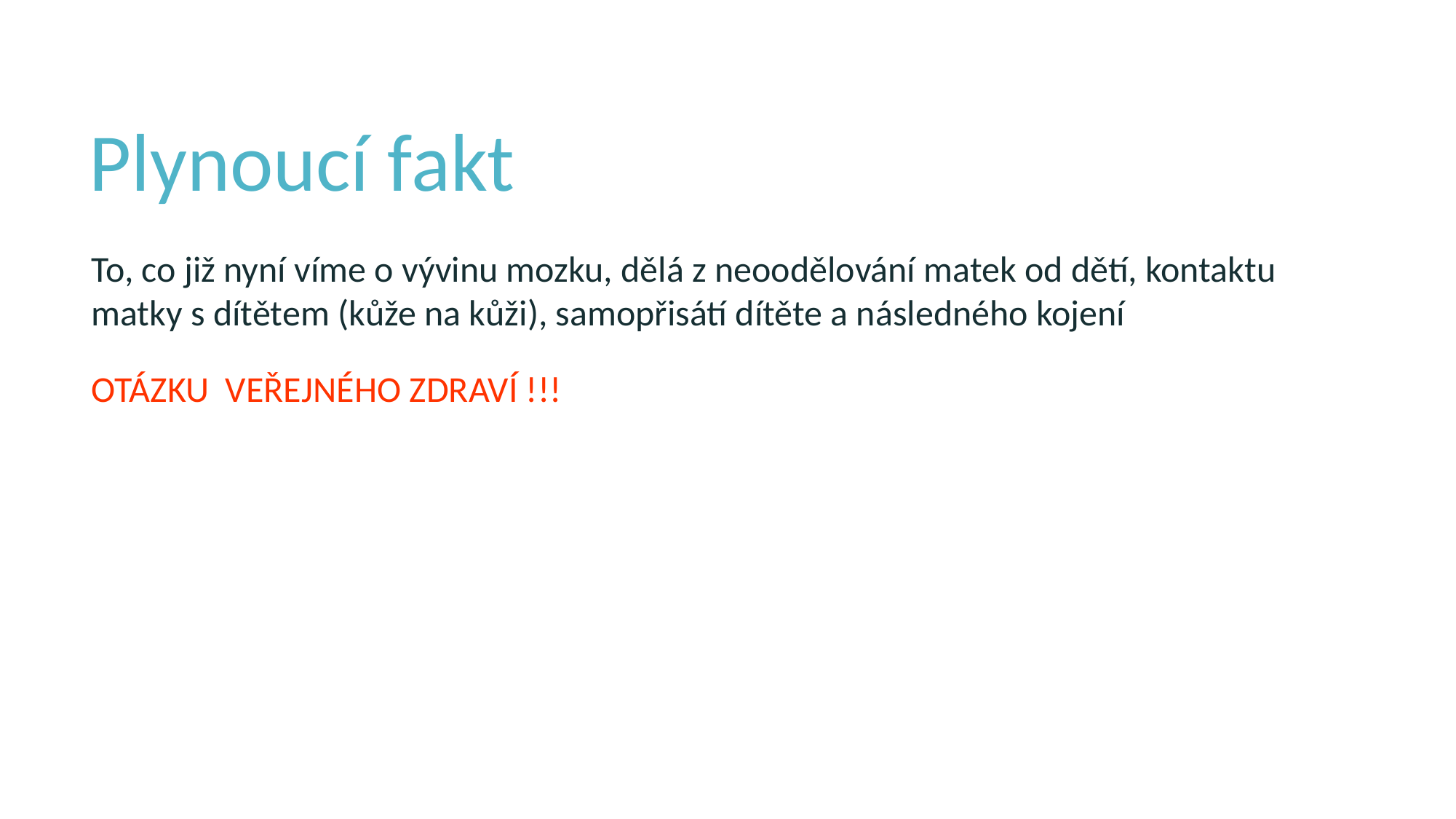

Plynoucí fakt
To, co již nyní víme o vývinu mozku, dělá z neoodělování matek od dětí, kontaktu matky s dítětem (kůže na kůži), samopřisátí dítěte a následného kojení

OTÁZKU  VEŘEJNÉHO ZDRAVÍ !!!